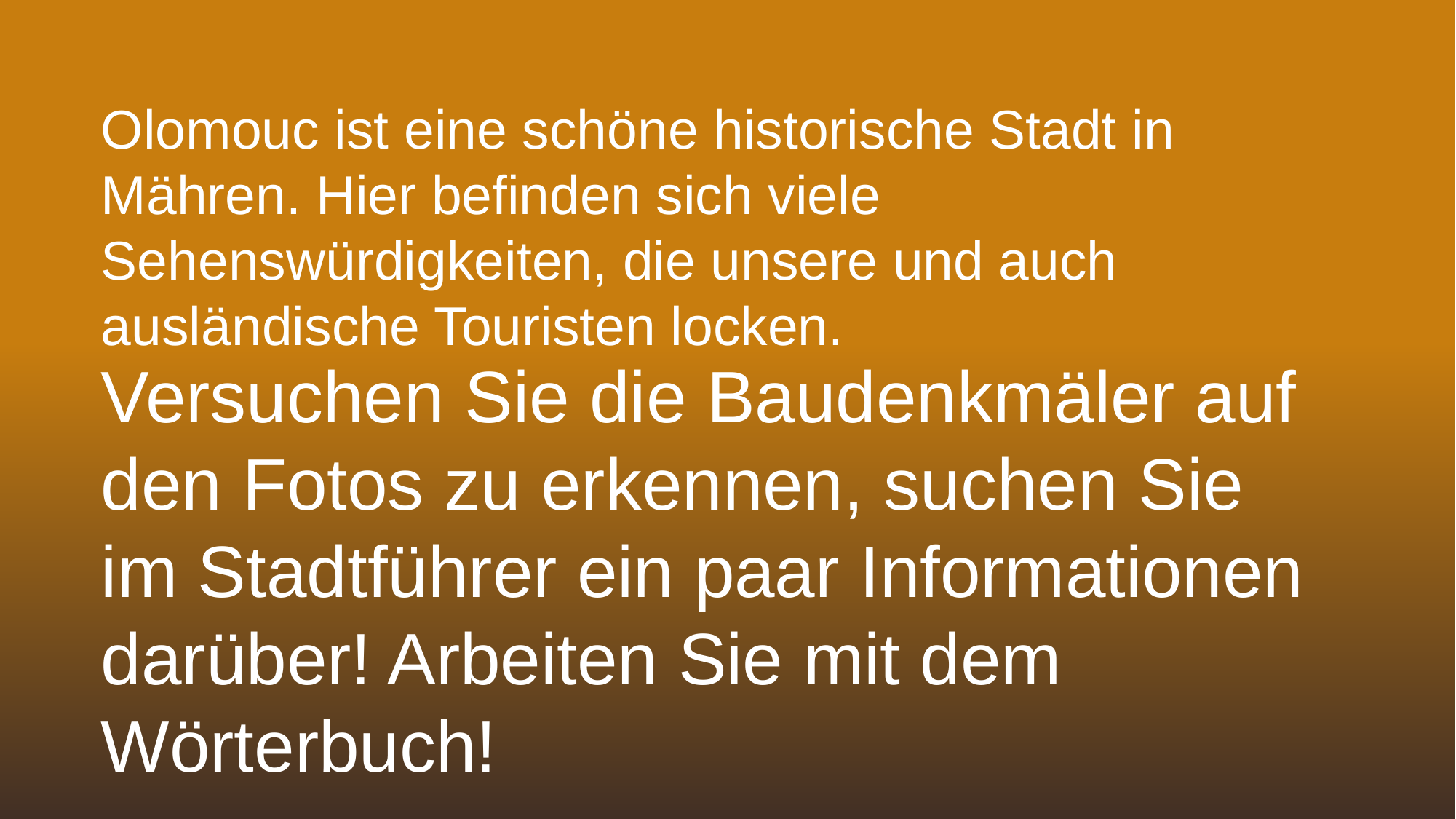

Olomouc ist eine schöne historische Stadt in Mähren. Hier befinden sich viele Sehenswürdigkeiten, die unsere und auch ausländische Touristen locken.
Versuchen Sie die Baudenkmäler auf den Fotos zu erkennen, suchen Sie im Stadtführer ein paar Informationen darüber! Arbeiten Sie mit dem Wörterbuch!